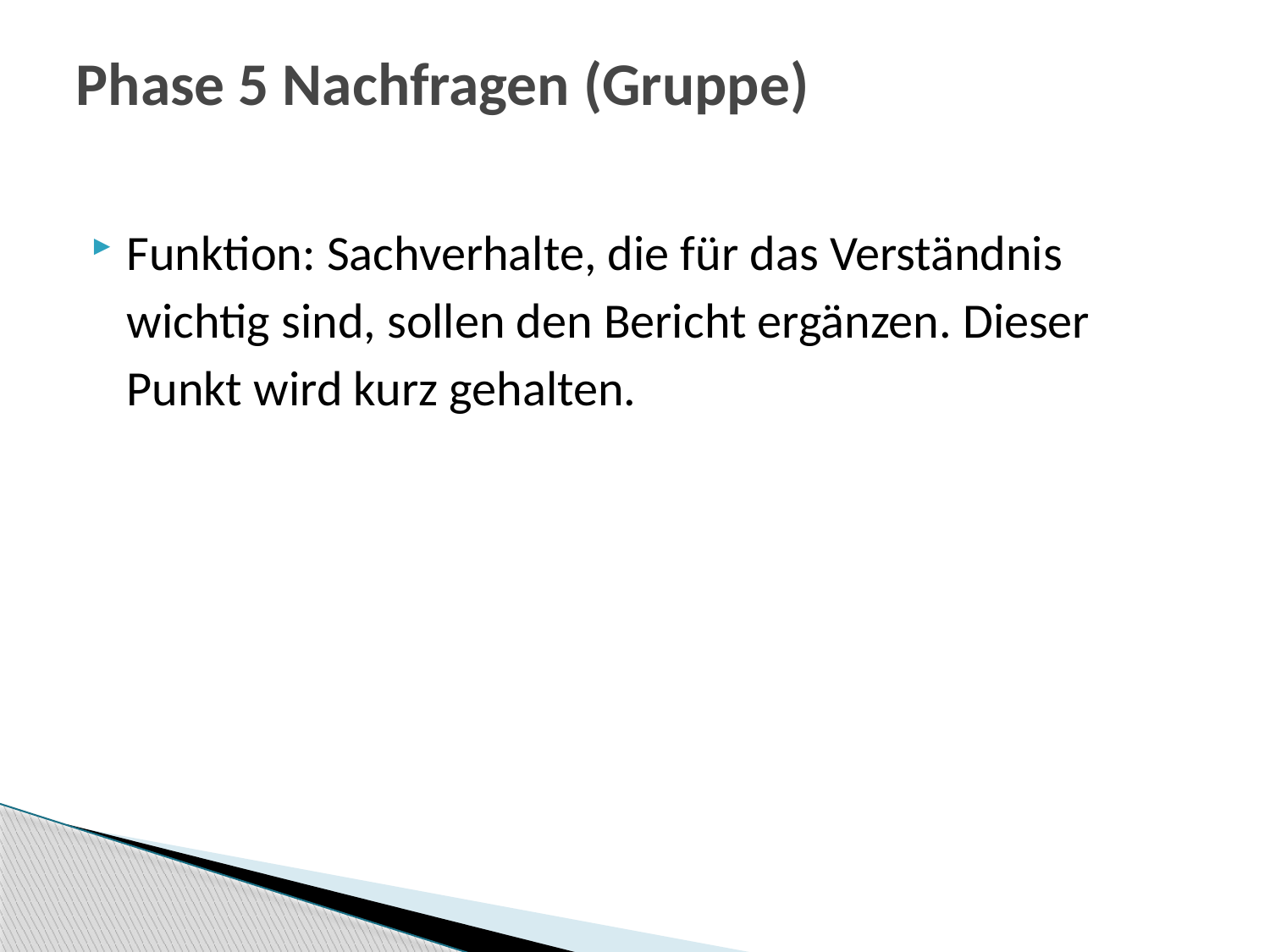

# Phase 5 Nachfragen (Gruppe)
Funktion: Sachverhalte, die für das Verständnis wichtig sind, sollen den Bericht ergänzen. Dieser Punkt wird kurz gehalten.